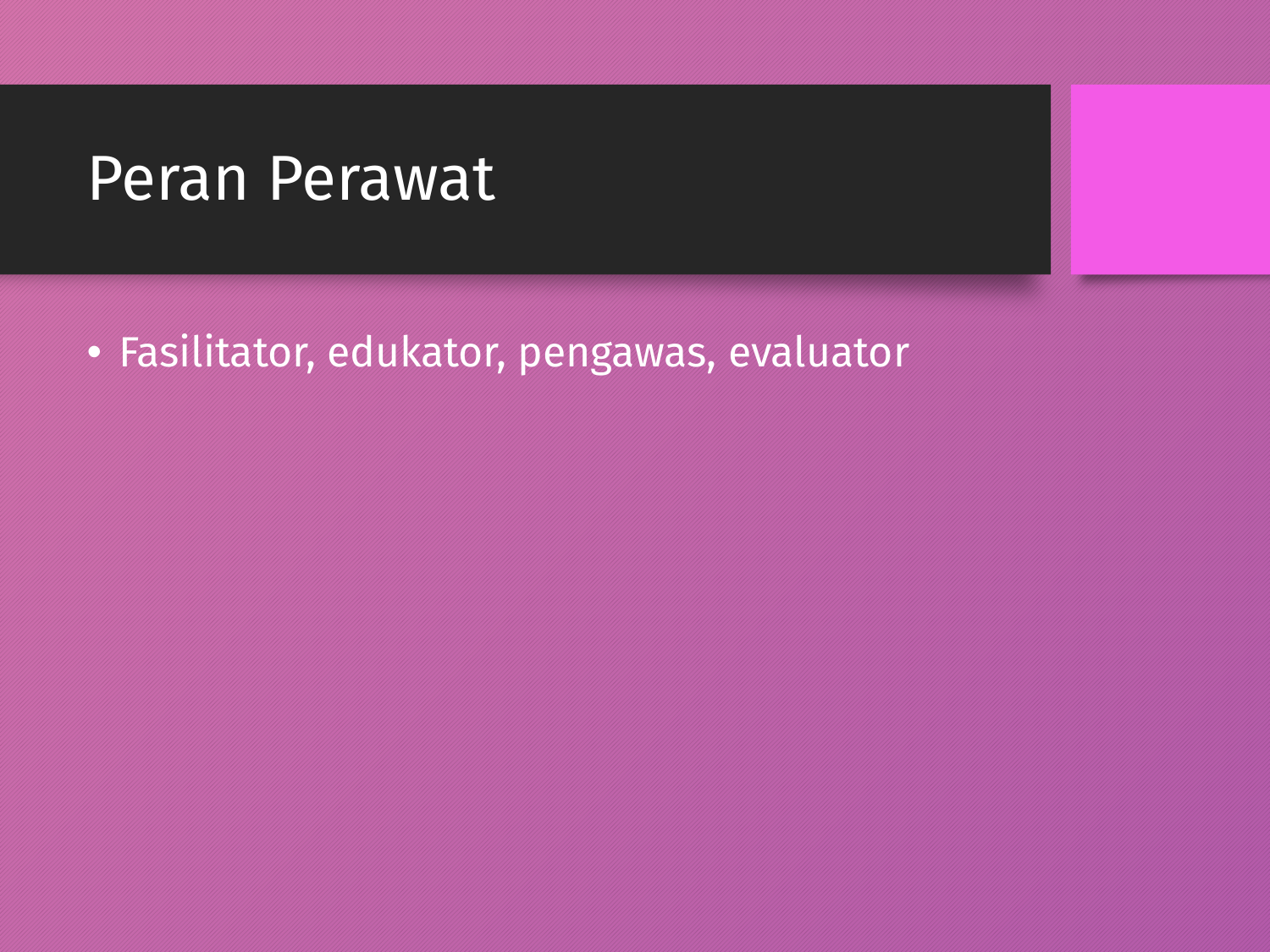

# Peran Perawat
Fasilitator, edukator, pengawas, evaluator